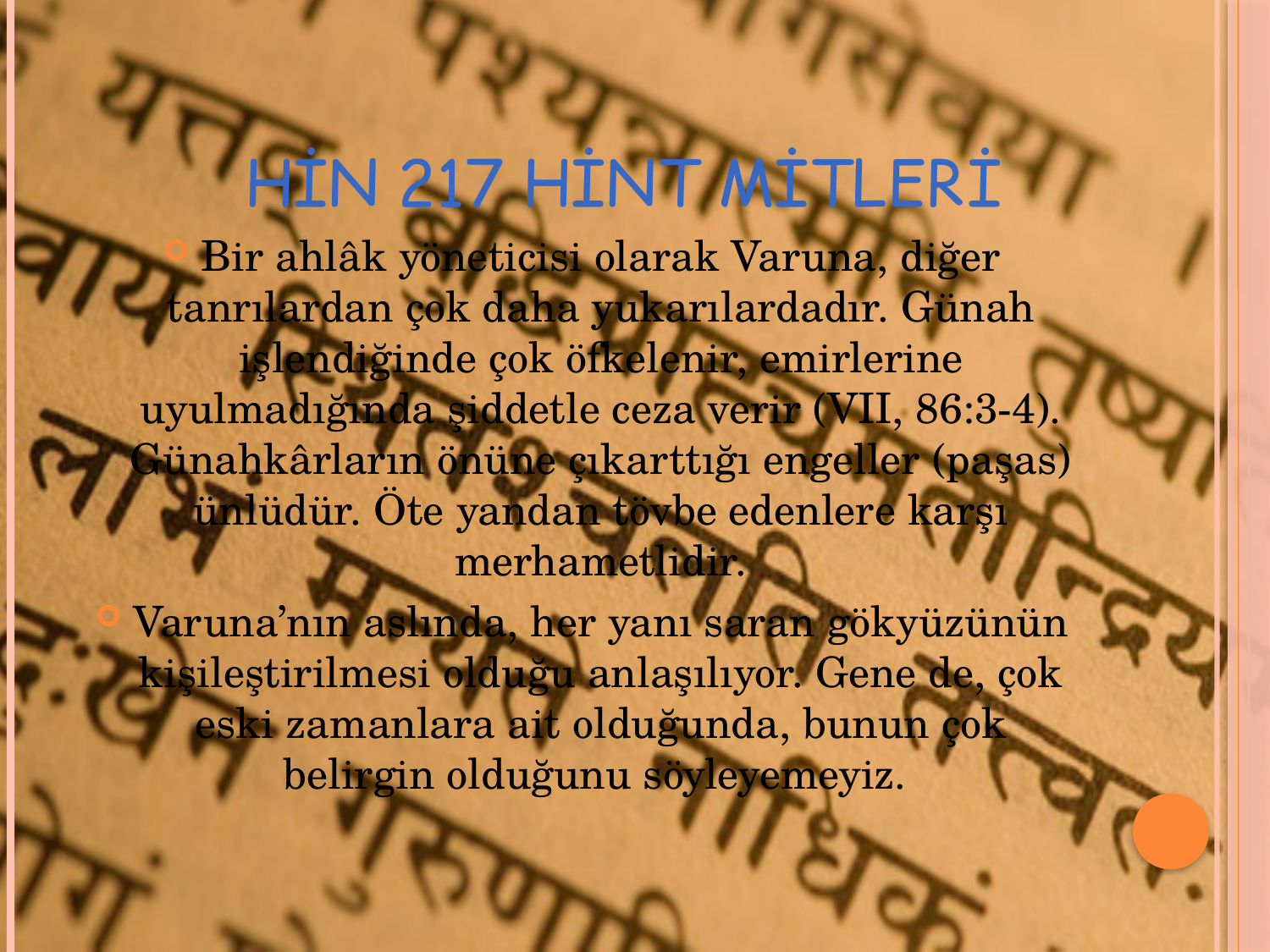

# HİN 217 hint mitleri

Bir ahlâk yöneticisi olarak Varuna, diğer tanrılardan çok daha yukarılardadır. Günah işlendiğinde çok öfkelenir, emirlerine uyulmadığında şiddetle ceza verir (VII, 86:3-4). Günahkârların önüne çıkarttığı engeller (paşas) ünlüdür. Öte yandan tövbe edenlere karşı merhametlidir.
Varuna’nın aslında, her yanı saran gökyüzünün kişileştirilmesi olduğu anlaşılıyor. Gene de, çok eski zamanlara ait olduğunda, bunun çok belirgin olduğunu söyleyemeyiz.